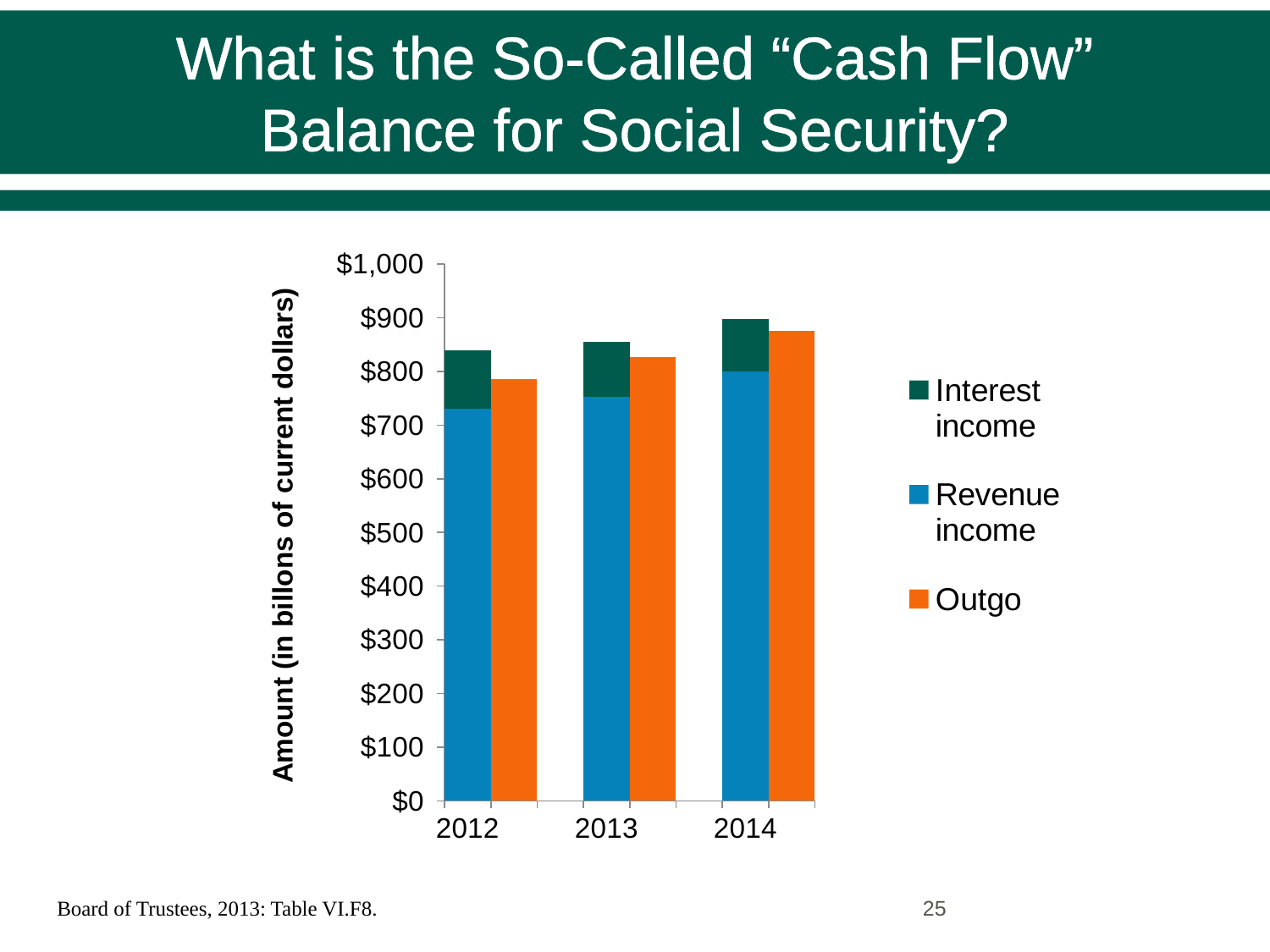

# What is the So-Called “Cash Flow” Balance for Social Security?

### Chart

| Category | Outgo | Revenue income | Interest income |
|---|---|---|---|
| 2012 | None | 731.1 | 109.1 |
|  | 785.8 | None | None |
|  | None | None | None |
| 2013 | None | 752.2 | 102.6 |
|  | 826.8 | None | None |
|  | None | None | None |
| 2014 | None | 800.0 | 98.2 |
25
Board of Trustees, 2013: Table VI.F8.